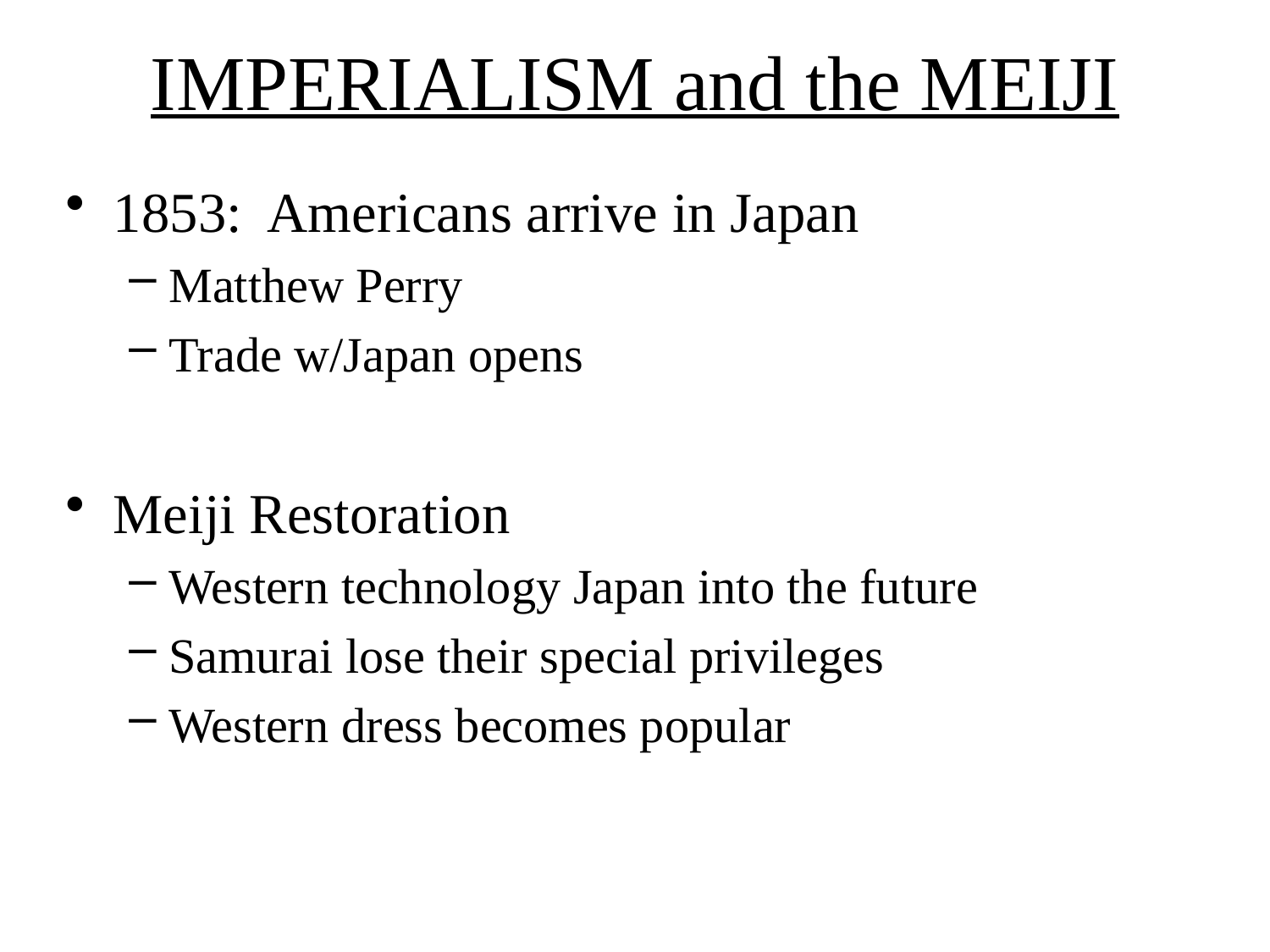

# IMPERIALISM and the MEIJI
1853:  Americans arrive in Japan
Matthew Perry
Trade w/Japan opens

Meiji Restoration
Western technology Japan into the future
Samurai lose their special privileges
Western dress becomes popular